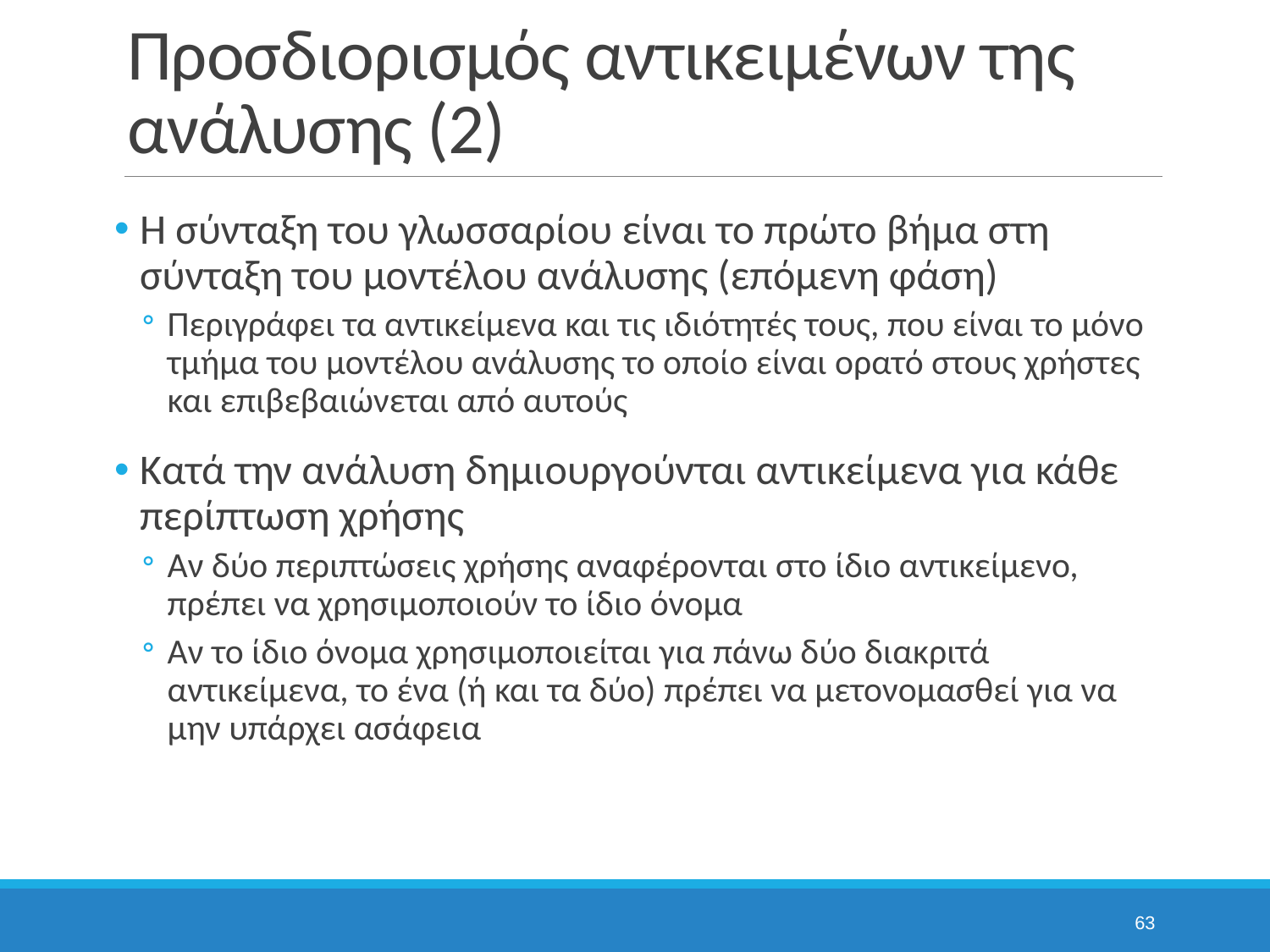

# Προσδιορισμός αντικειμένων της ανάλυσης (2)
Η σύνταξη του γλωσσαρίου είναι το πρώτο βήμα στη σύνταξη του μοντέλου ανάλυσης (επόμενη φάση)
Περιγράφει τα αντικείμενα και τις ιδιότητές τους, που είναι το μόνο τμήμα του μοντέλου ανάλυσης το οποίο είναι ορατό στους χρήστες και επιβεβαιώνεται από αυτούς
Κατά την ανάλυση δημιουργούνται αντικείμενα για κάθε περίπτωση χρήσης
Αν δύο περιπτώσεις χρήσης αναφέρονται στο ίδιο αντικείμενο, πρέπει να χρησιμοποιούν το ίδιο όνομα
Αν το ίδιο όνομα χρησιμοποιείται για πάνω δύο διακριτά αντικείμενα, το ένα (ή και τα δύο) πρέπει να μετονομασθεί για να μην υπάρχει ασάφεια
63